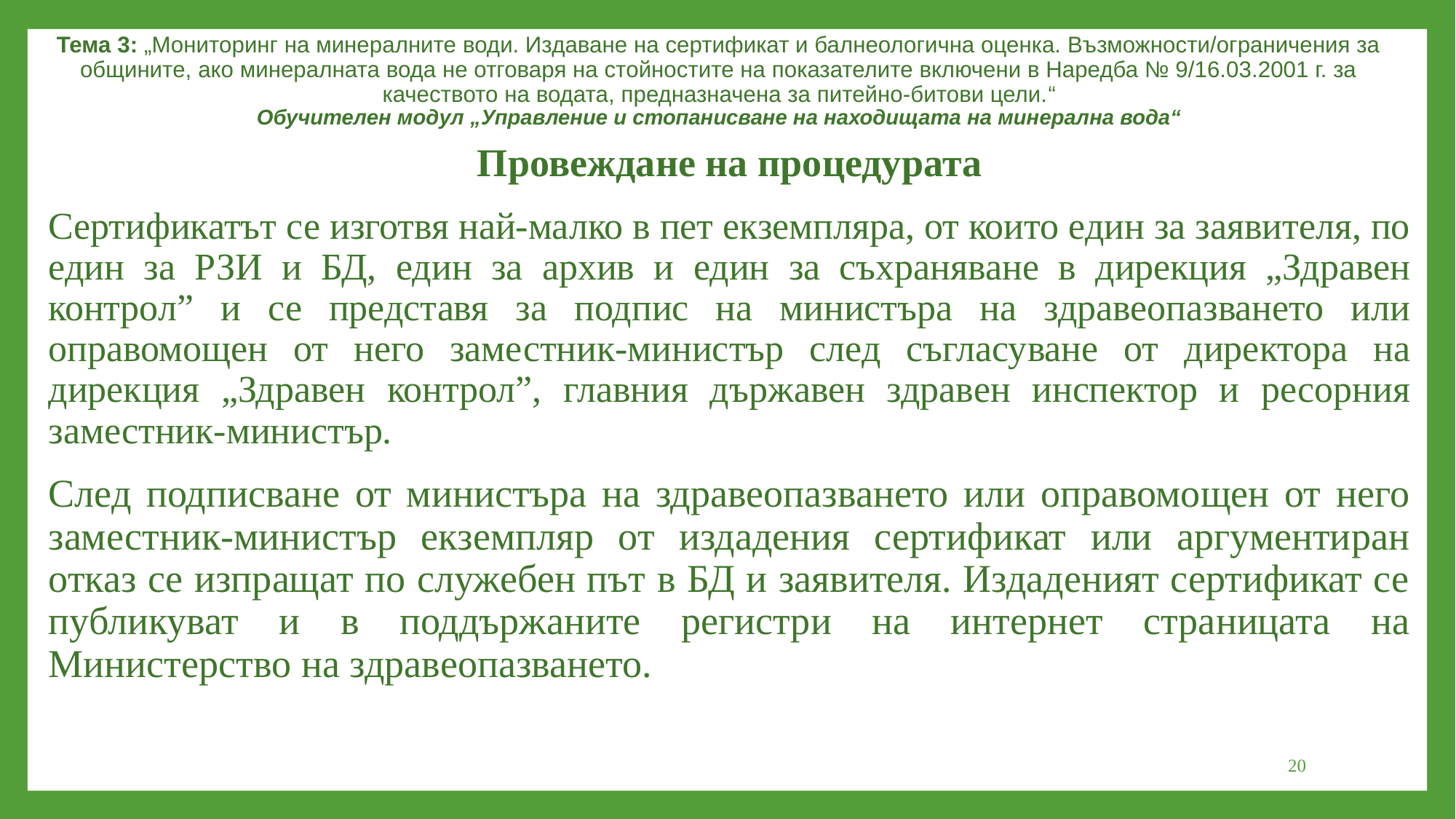

Тема 3: „Мониторинг на минералните води. Издаване на сертификат и балнеологична оценка. Възможности/ограничения за общините, ако минералната вода не отговаря на стойностите на показателите включени в Наредба № 9/16.03.2001 г. за качеството на водата, предназначена за питейно-битови цели.“
Обучителен модул „Управление и стопанисване на находищата на минерална вода“
Провеждане на процедурата
Сертификатът се изготвя най-малко в пет екземпляра, от които един за заявителя, по един за РЗИ и БД, един за архив и един за съхраняване в дирекция „Здравен контрол” и се представя за подпис на министъра на здравеопазването или оправомощен от него заместник-министър след съгласуване от директора на дирекция „Здравен контрол”, главния държавен здравен инспектор и ресорния заместник-министър.
След подписване от министъра на здравеопазването или оправомощен от него заместник-министър екземпляр от издадения сертификат или аргументиран отказ се изпращат по служебен път в БД и заявителя. Издаденият сертификат се публикуват и в поддържаните регистри на интернет страницата на Министерство на здравеопазването.

20